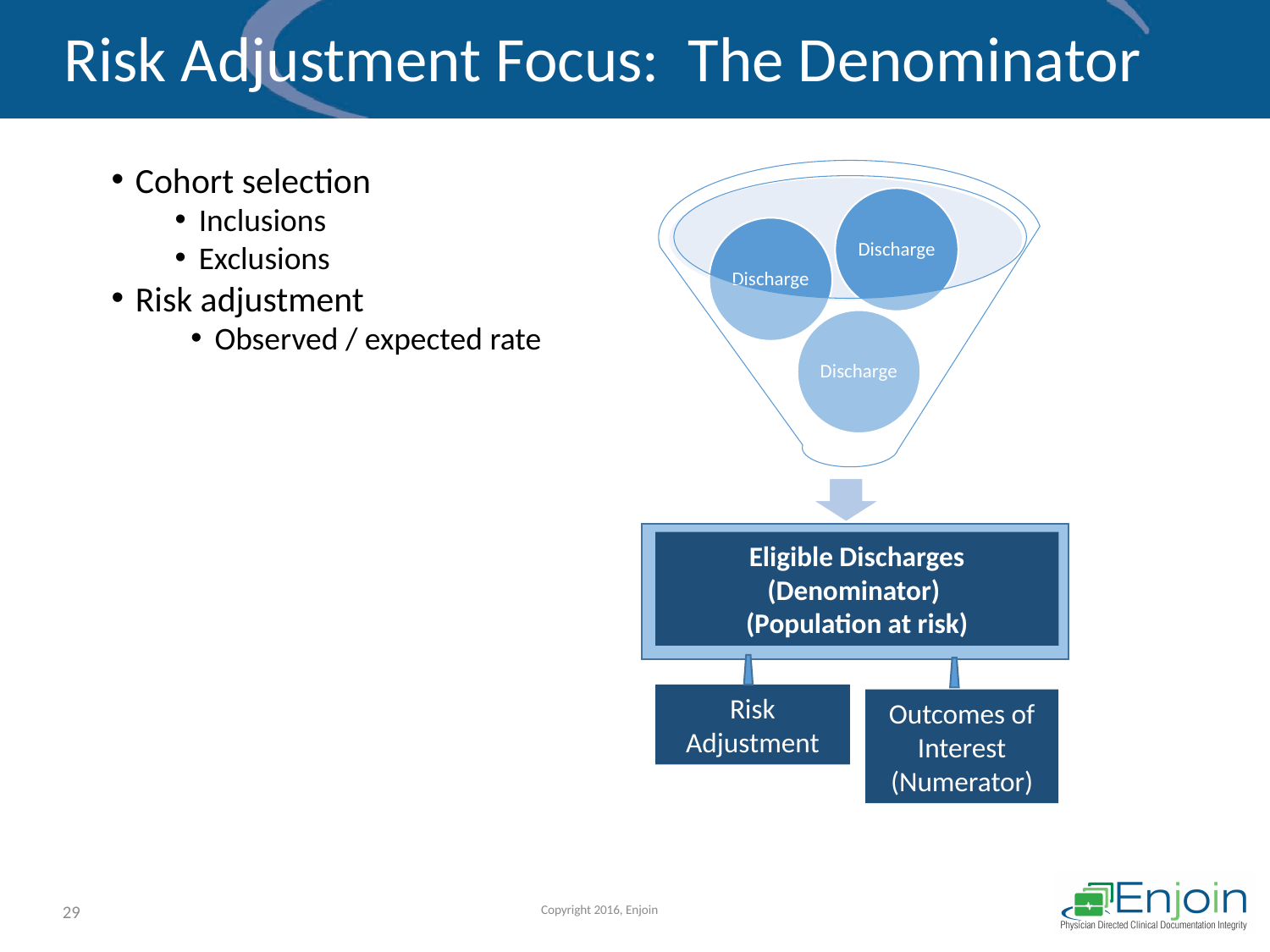

# Risk Adjustment Focus:  The Denominator
Cohort selection
Inclusions
Exclusions
Risk adjustment
Observed / expected rate

Discharge
Discharge
Discharge

Eligible Discharges
(Denominator)
(Population at risk)

Risk Adjustment
Outcomes of Interest
(Numerator)
Inclusions
Copyright 2016, Enjoin
29